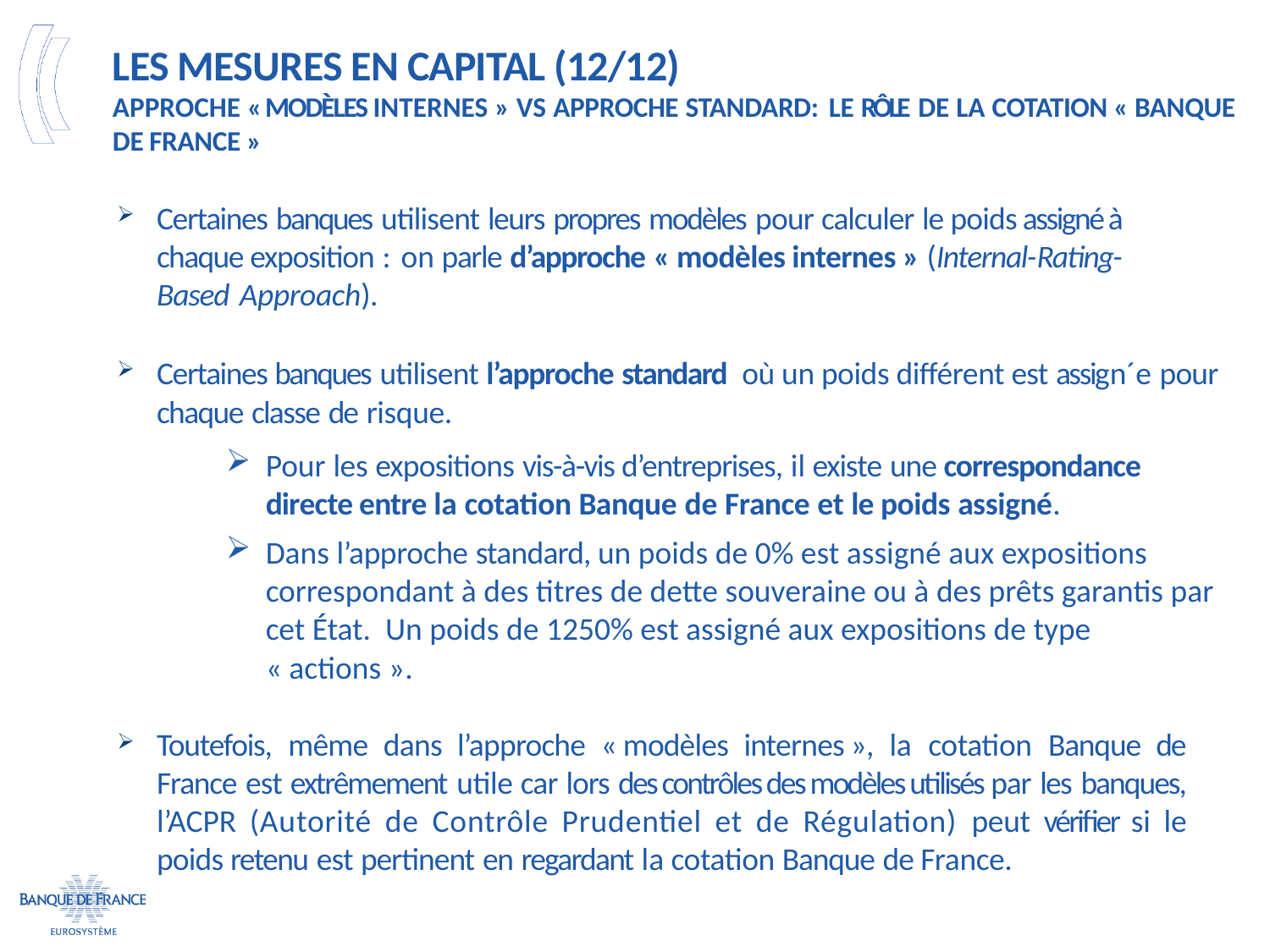

# Les mesures en capital (12/12) Approche « modèles internes » vs approche standard: Le rôle de la cotation « Banque de France »

Certaines banques utilisent leurs propres modèles pour calculer le poids assigné à chaque exposition : on parle d’approche « modèles internes » (Internal-Rating-Based Approach).
Certaines banques utilisent l’approche standard  où un poids différent est assign´e pour chaque classe de risque.
Pour les expositions vis-à-vis d’entreprises, il existe une correspondance directe entre la cotation Banque de France et le poids assigné.
Dans l’approche standard, un poids de 0% est assigné aux expositions correspondant à des titres de dette souveraine ou à des prêts garantis par cet État.  Un poids de 1250% est assigné aux expositions de type « actions ».

Toutefois, même dans l’approche « modèles internes », la cotation Banque de France est extrêmement utile car lors des contrôles des modèles utilisés par les banques, l’ACPR (Autorité de Contrôle Prudentiel et de Régulation) peut vérifier si le poids retenu est pertinent en regardant la cotation Banque de France.